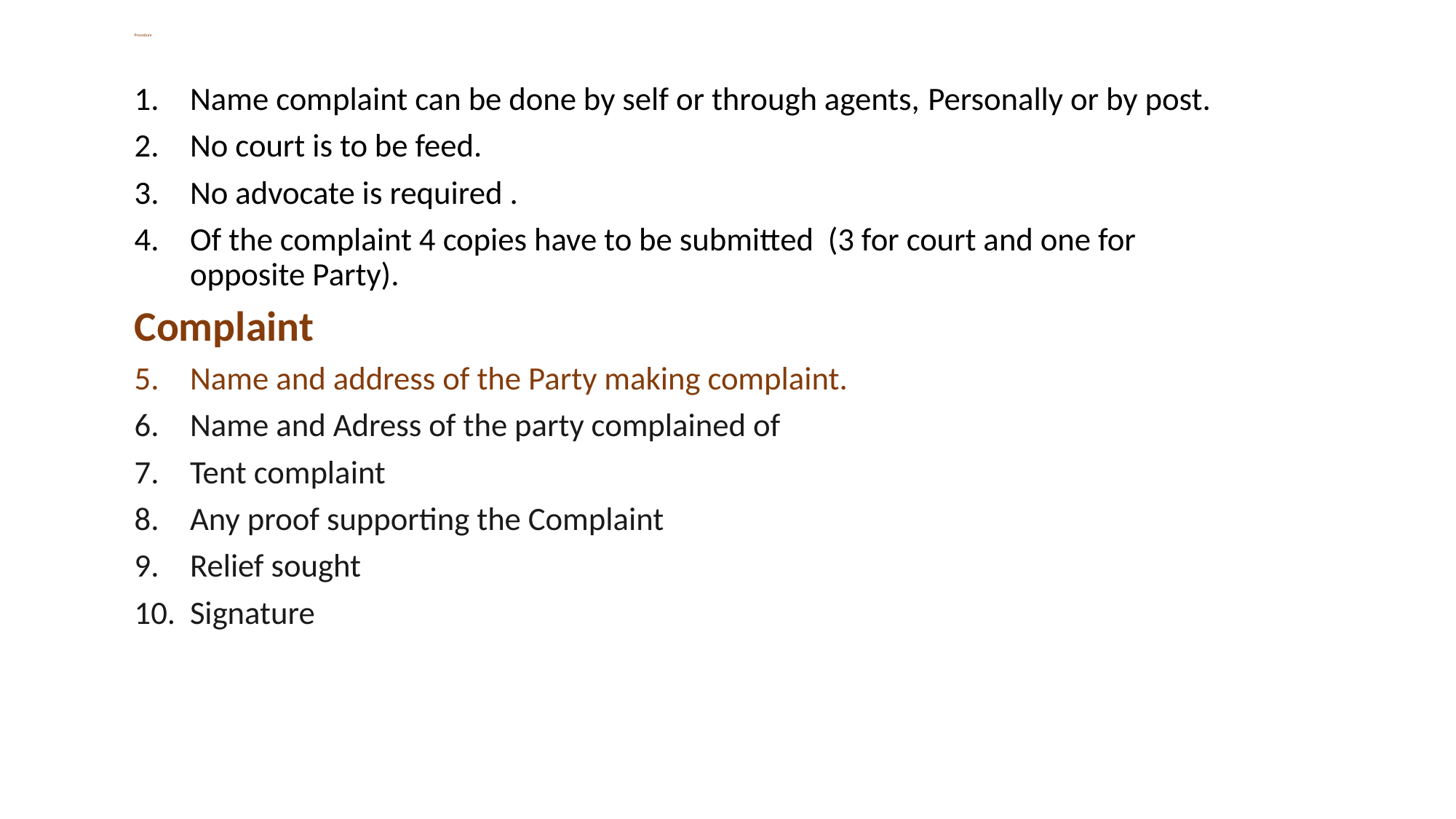

# Procedure
Name complaint can be done by self or through agents, Personally or by post.
No court is to be feed.
No advocate is required .
Of the complaint 4 copies have to be submitted  (3 for court and one for opposite Party).
Complaint
Name and address of the Party making complaint.
Name and Adress of the party complained of
Tent complaint
Any proof supporting the Complaint
Relief sought
Signature